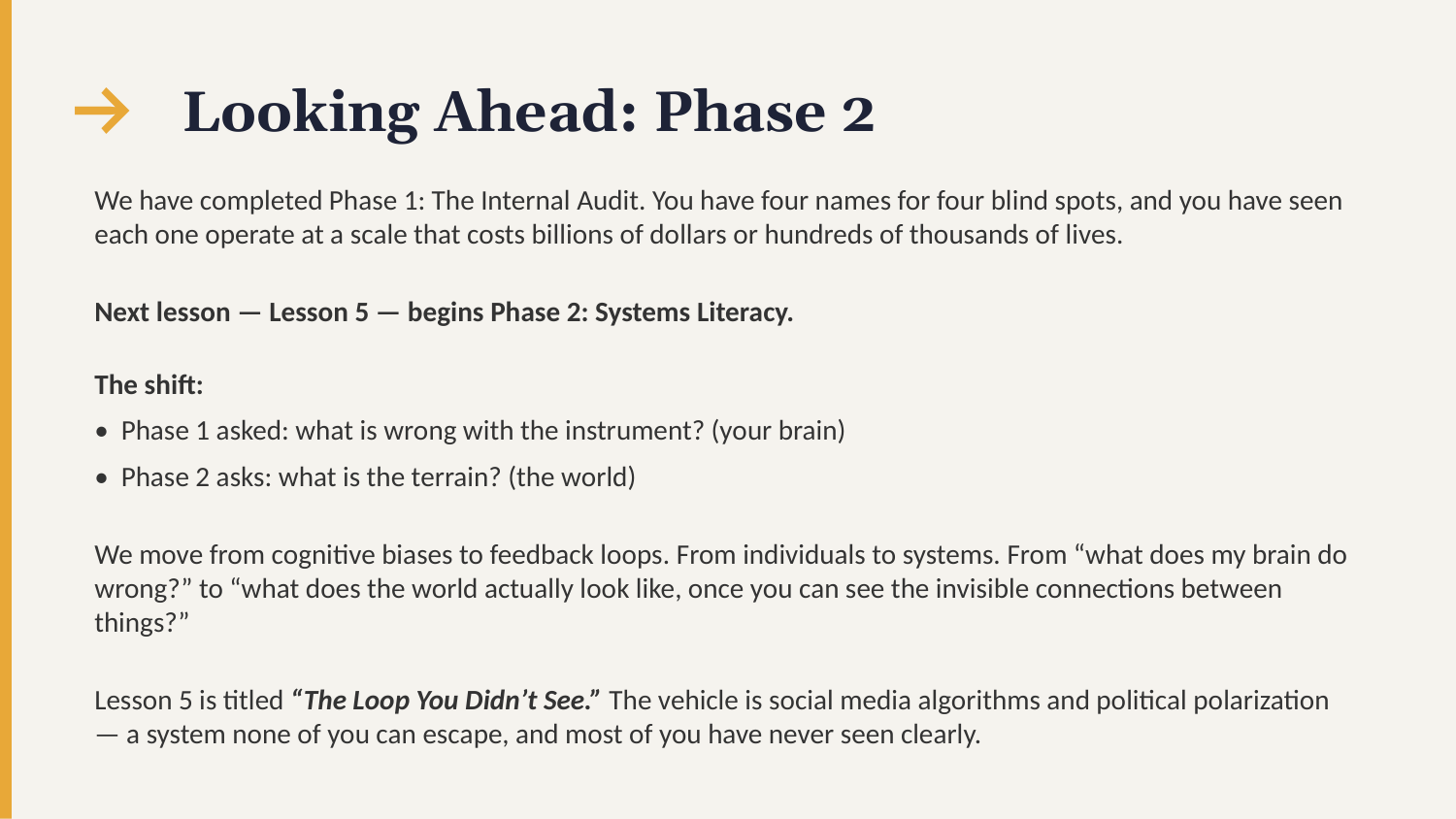

→
Looking Ahead: Phase 2
We have completed Phase 1: The Internal Audit. You have four names for four blind spots, and you have seen each one operate at a scale that costs billions of dollars or hundreds of thousands of lives.

Next lesson — Lesson 5 — begins Phase 2: Systems Literacy.

The shift:
•  Phase 1 asked: what is wrong with the instrument? (your brain)
•  Phase 2 asks: what is the terrain? (the world)

We move from cognitive biases to feedback loops. From individuals to systems. From “what does my brain do wrong?” to “what does the world actually look like, once you can see the invisible connections between things?”

Lesson 5 is titled “The Loop You Didn’t See.” The vehicle is social media algorithms and political polarization — a system none of you can escape, and most of you have never seen clearly.